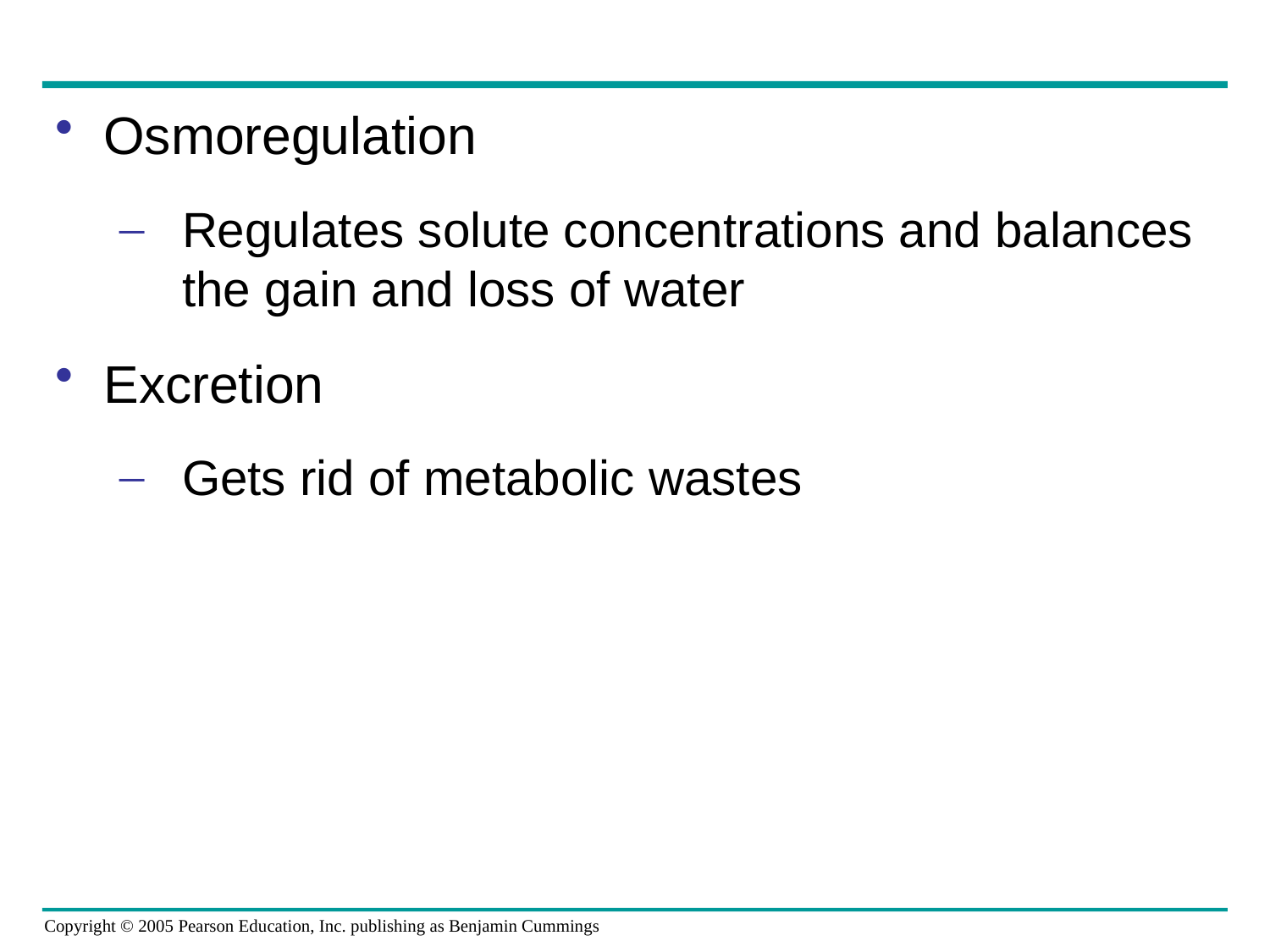

#
Osmoregulation
Regulates solute concentrations and balances the gain and loss of water
Excretion
Gets rid of metabolic wastes